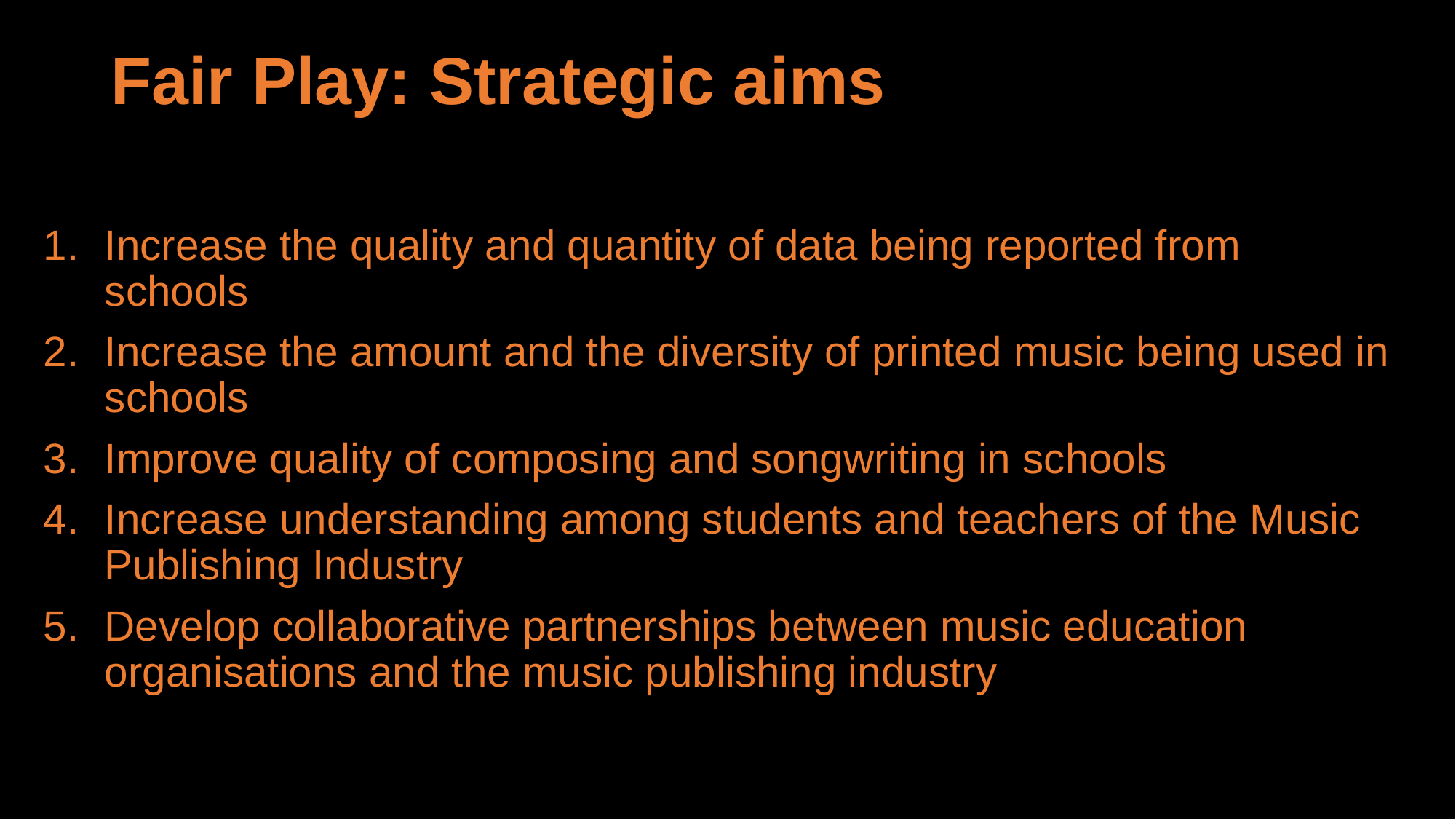

# Fair Play: Strategic aims
Increase the quality and quantity of data being reported from schools
Increase the amount and the diversity of printed music being used in schools
Improve quality of composing and songwriting in schools
Increase understanding among students and teachers of the Music Publishing Industry
Develop collaborative partnerships between music education organisations and the music publishing industry